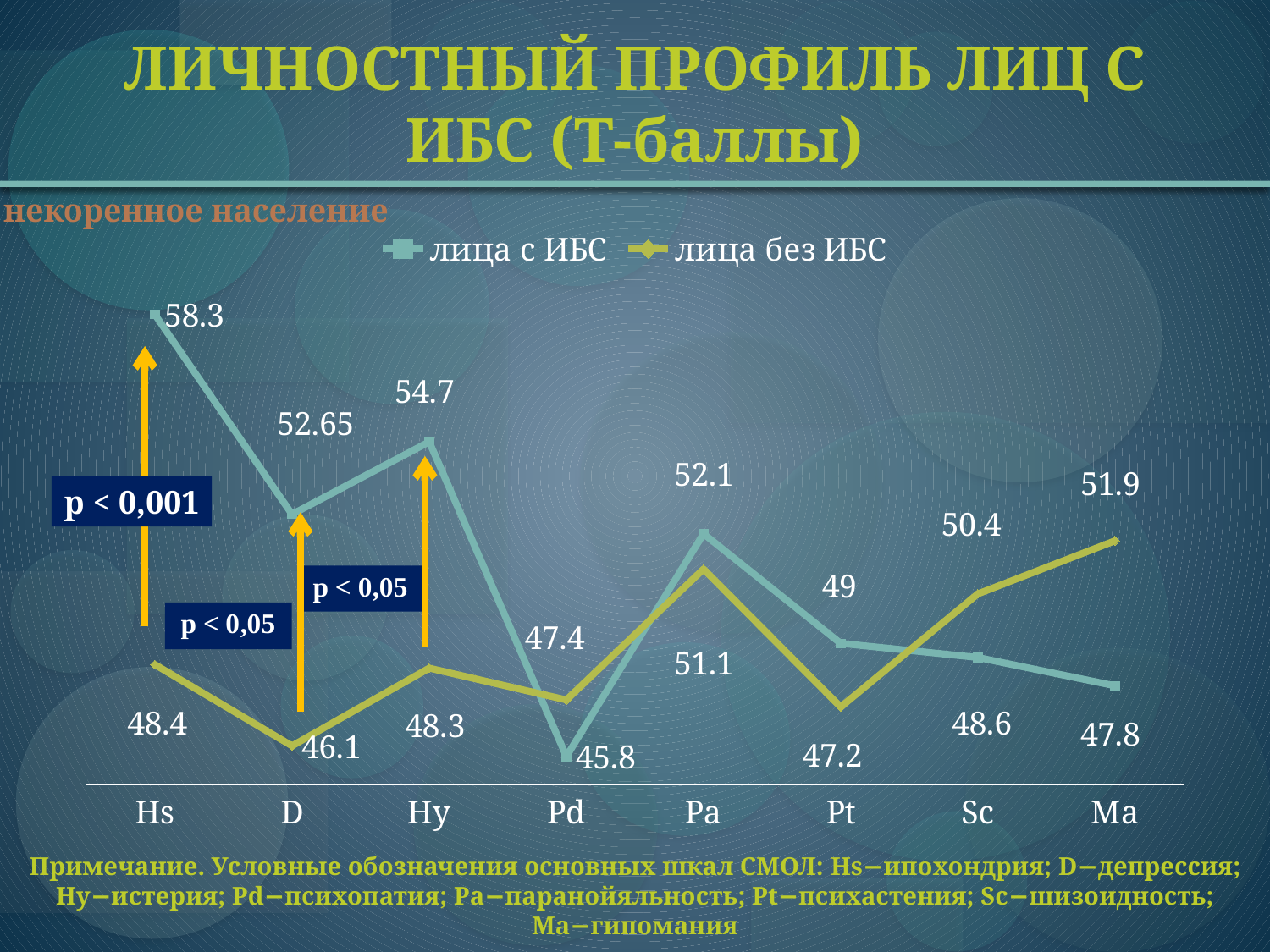

# ЛИЧНОСТНЫЙ ПРОФИЛЬ ЛИЦ С ИБС (Т-баллы)
некоренное население

### Chart

| Category | лица с ИБС | лица без ИБС |
|---|---|---|
| Hs | 58.3 | 48.4 |
| D | 52.65 | 46.1 |
| Hy | 54.7 | 48.3 |
| Pd | 45.8 | 47.4 |
| Pa | 52.1 | 51.1 |
| Pt | 49.0 | 47.2 |
| Sc | 48.6 | 50.4 |
| Ma | 47.8 | 51.9 |
р < 0,001
Примечание. Условные обозначения основных шкал СМОЛ: Hs−ипохондрия; D−депрессия; Hy−истерия; Pd−психопатия; Pa−паранойяльность; Pt−психастения; Sc−шизоидность; Ma−гипомания